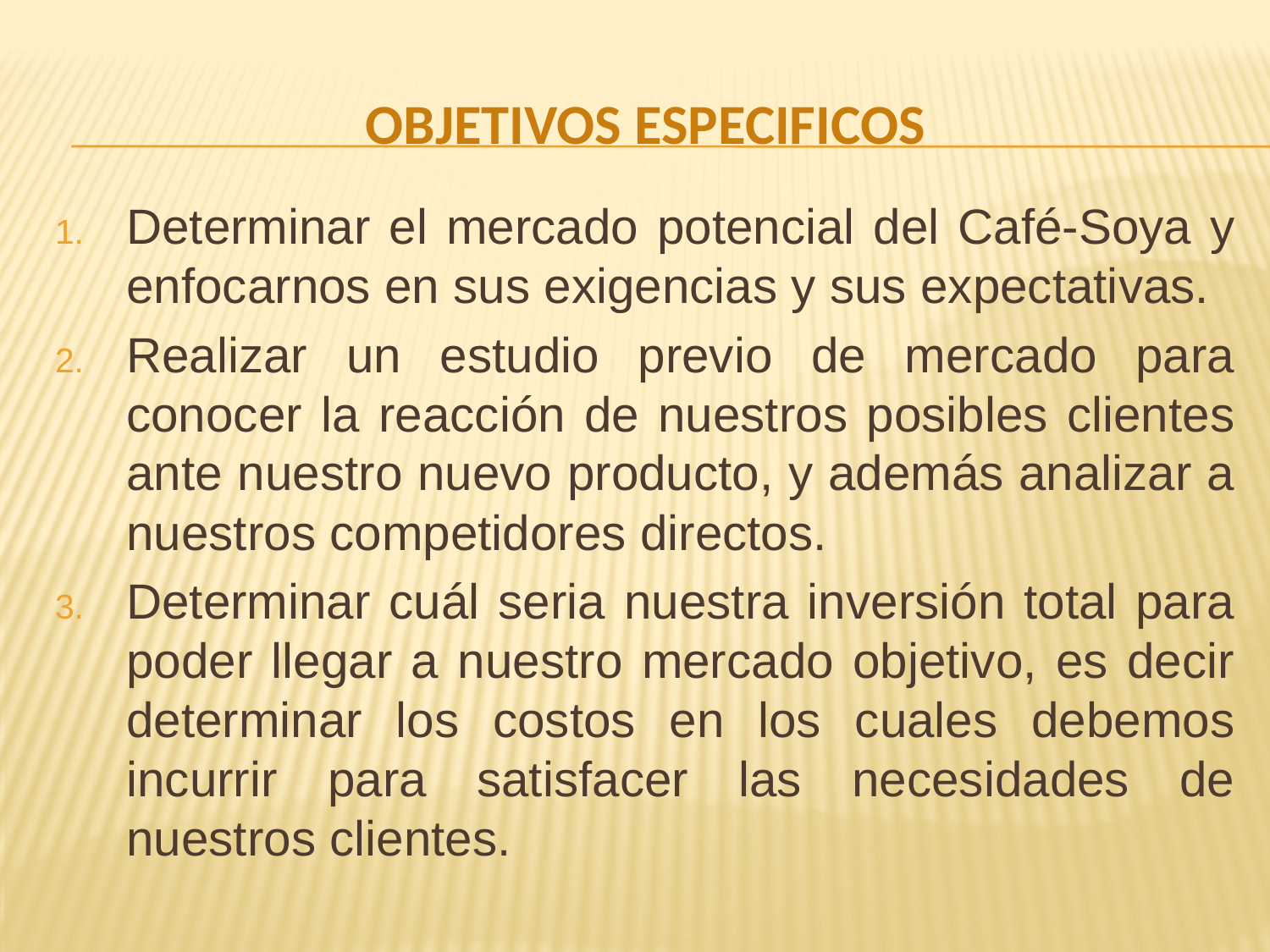

# OBJETIVOS ESPECIFICOS
Determinar el mercado potencial del Café-Soya y enfocarnos en sus exigencias y sus expectativas.
Realizar un estudio previo de mercado para conocer la reacción de nuestros posibles clientes ante nuestro nuevo producto, y además analizar a nuestros competidores directos.
Determinar cuál seria nuestra inversión total para poder llegar a nuestro mercado objetivo, es decir determinar los costos en los cuales debemos incurrir para satisfacer las necesidades de nuestros clientes.